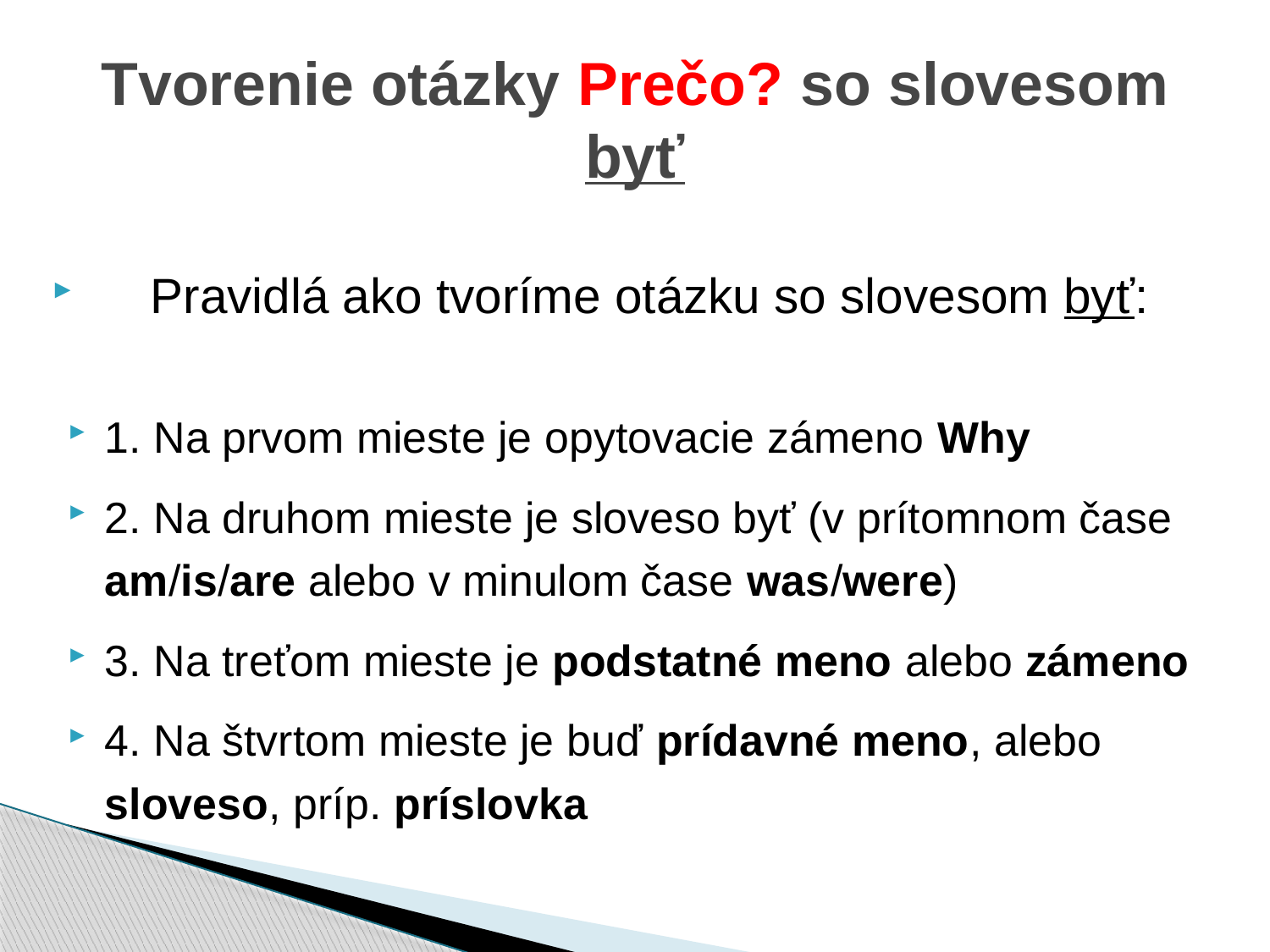

# Tvorenie otázky Prečo? so slovesom byť
Pravidlá ako tvoríme otázku so slovesom byť:

1. Na prvom mieste je opytovacie zámeno Why

2. Na druhom mieste je sloveso byť (v prítomnom čase am/is/are alebo v minulom čase was/were)

3. Na treťom mieste je podstatné meno alebo zámeno

4. Na štvrtom mieste je buď prídavné meno, alebo sloveso, príp. príslovka